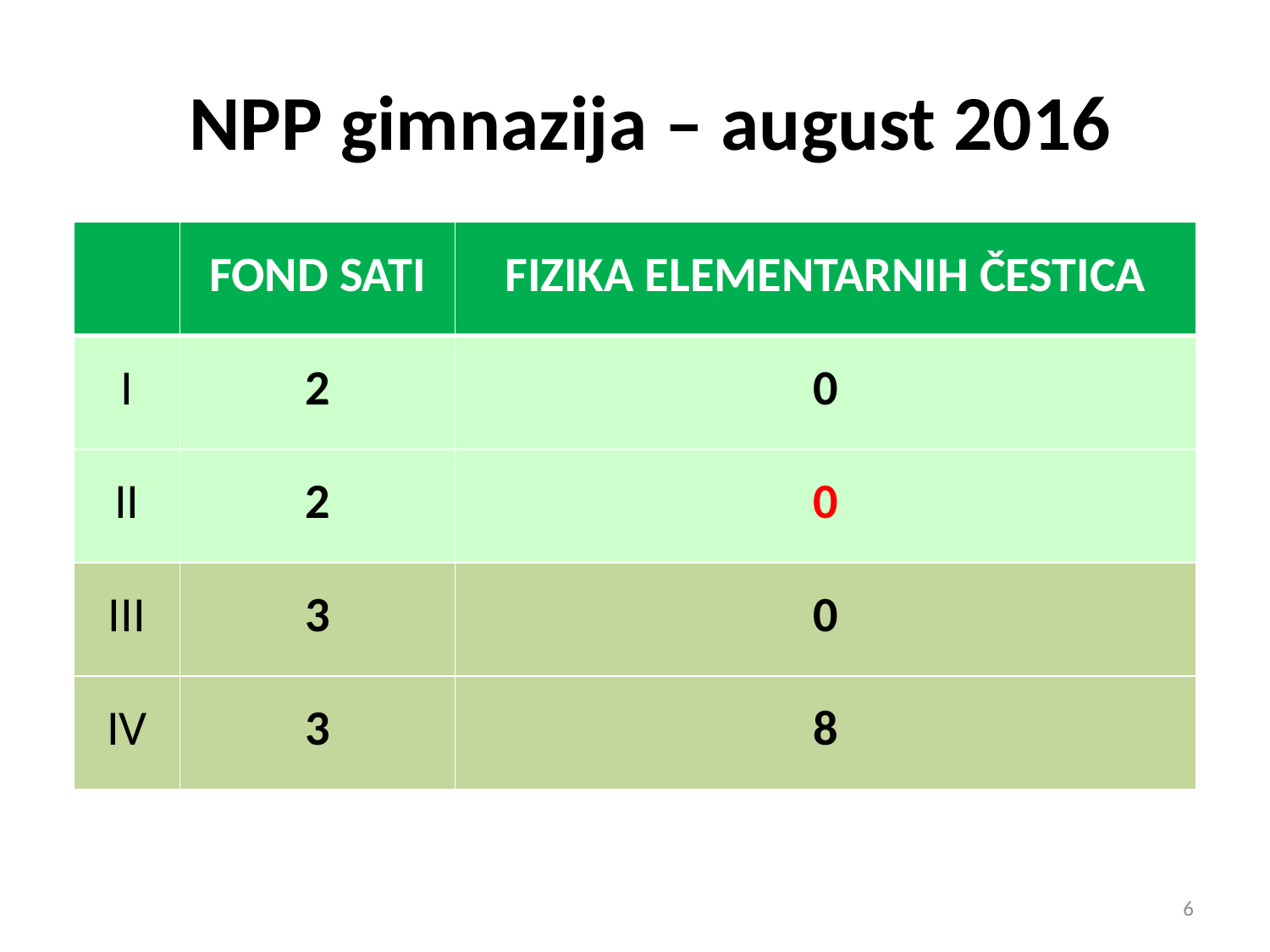

# NPP gimnazija – august 2016
|  | FOND SATI | FIZIKA ELEMENTARNIH ČESTICA |
| --- | --- | --- |
| I | 2 | 0 |
| II | 2 | 0 |
| III | 3 | 0 |
| IV | 3 | 8 |
6